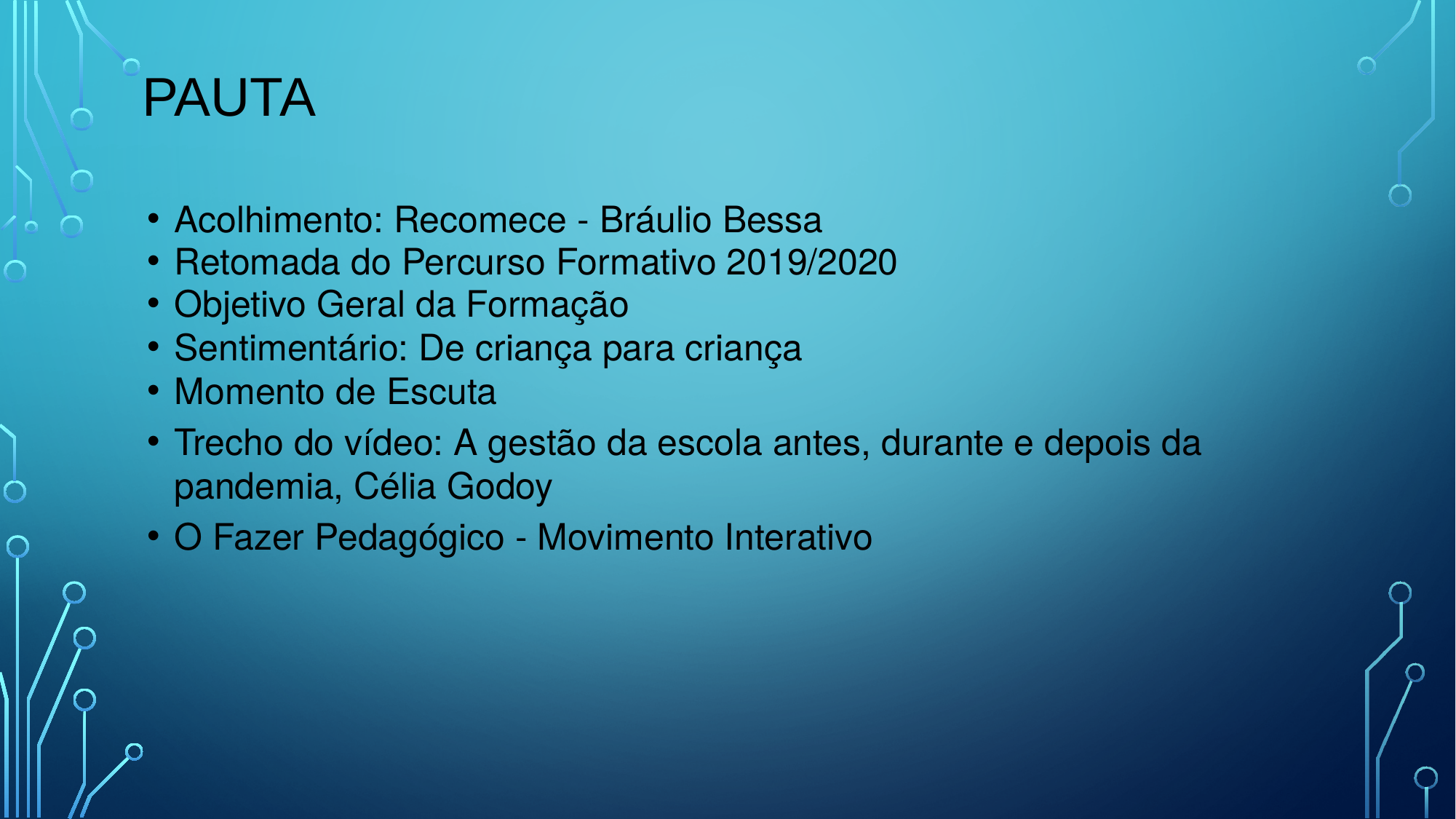

# PAUTA

Acolhimento: Recomece - Bráulio Bessa
Retomada do Percurso Formativo 2019/2020
Objetivo Geral da Formação
Sentimentário: De criança para criança
Momento de Escuta
Trecho do vídeo: A gestão da escola antes, durante e depois da pandemia, Célia Godoy
O Fazer Pedagógico - Movimento Interativo